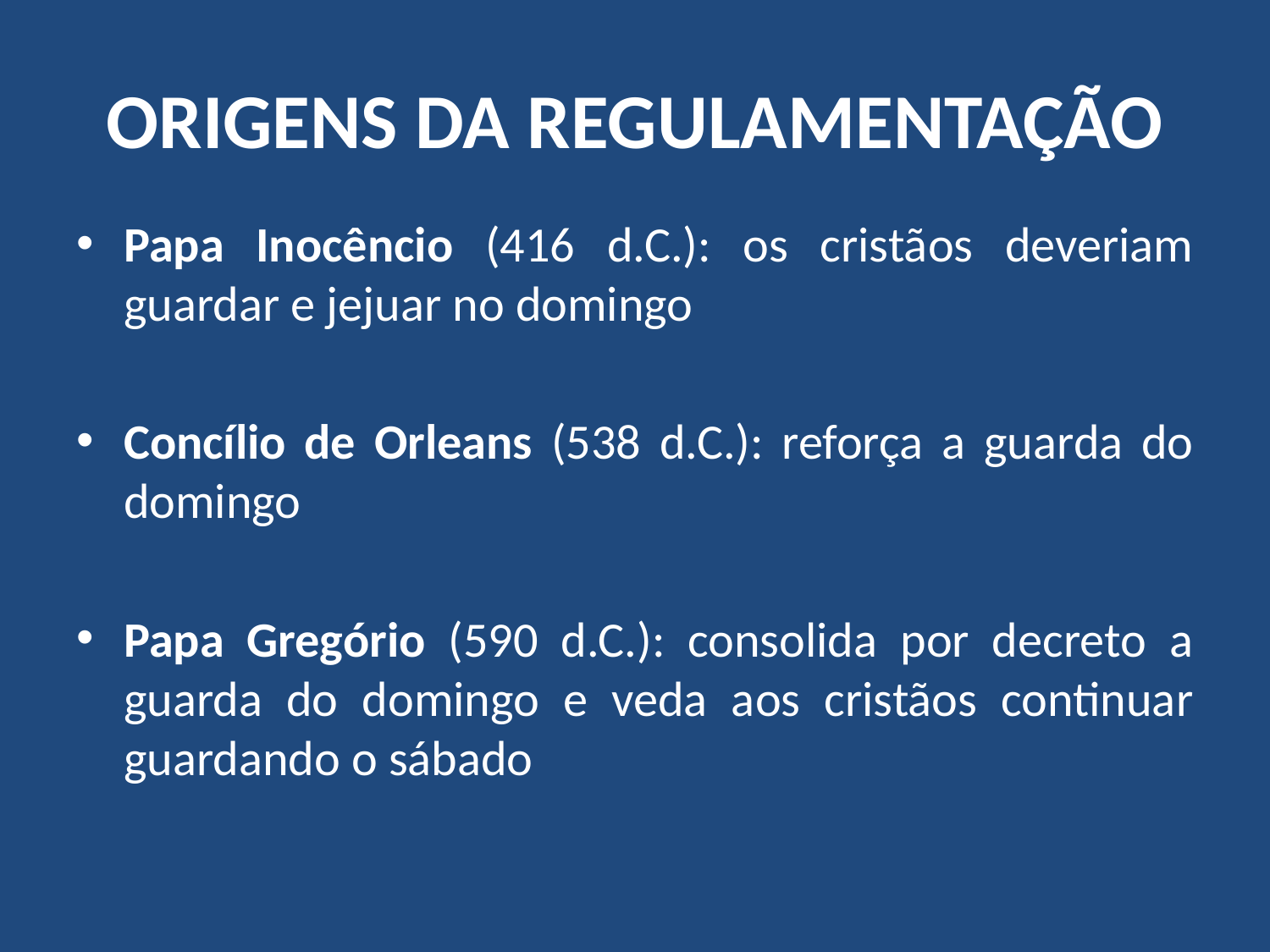

# ORIGENS DA REGULAMENTAÇÃO
Papa Inocêncio (416 d.C.): os cristãos deveriam guardar e jejuar no domingo

Concílio de Orleans (538 d.C.): reforça a guarda do domingo

Papa Gregório (590 d.C.): consolida por decreto a guarda do domingo e veda aos cristãos continuar guardando o sábado